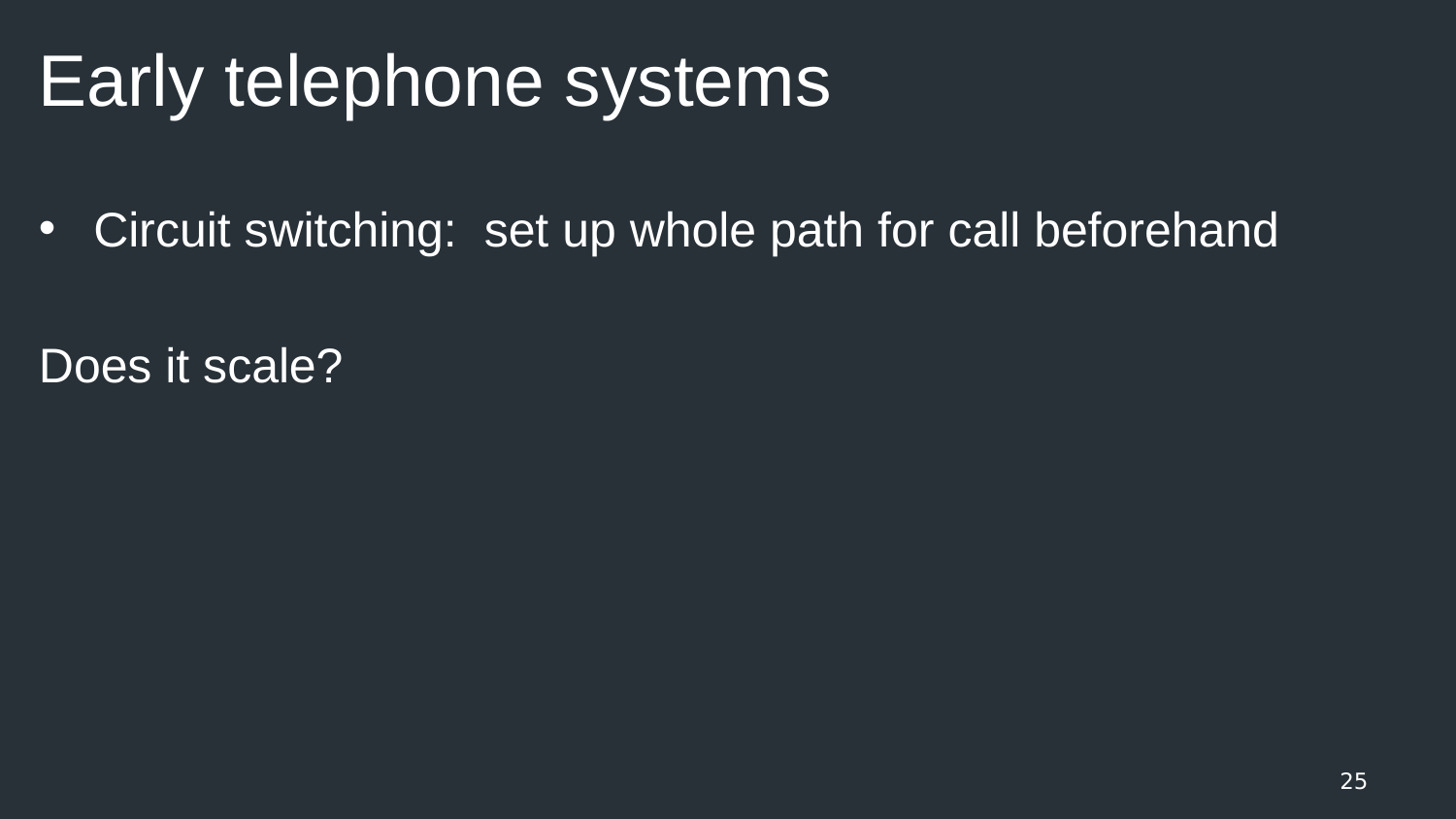

# Early telephone systems
Circuit switching:  set up whole path for call beforehand

Does it scale?

25